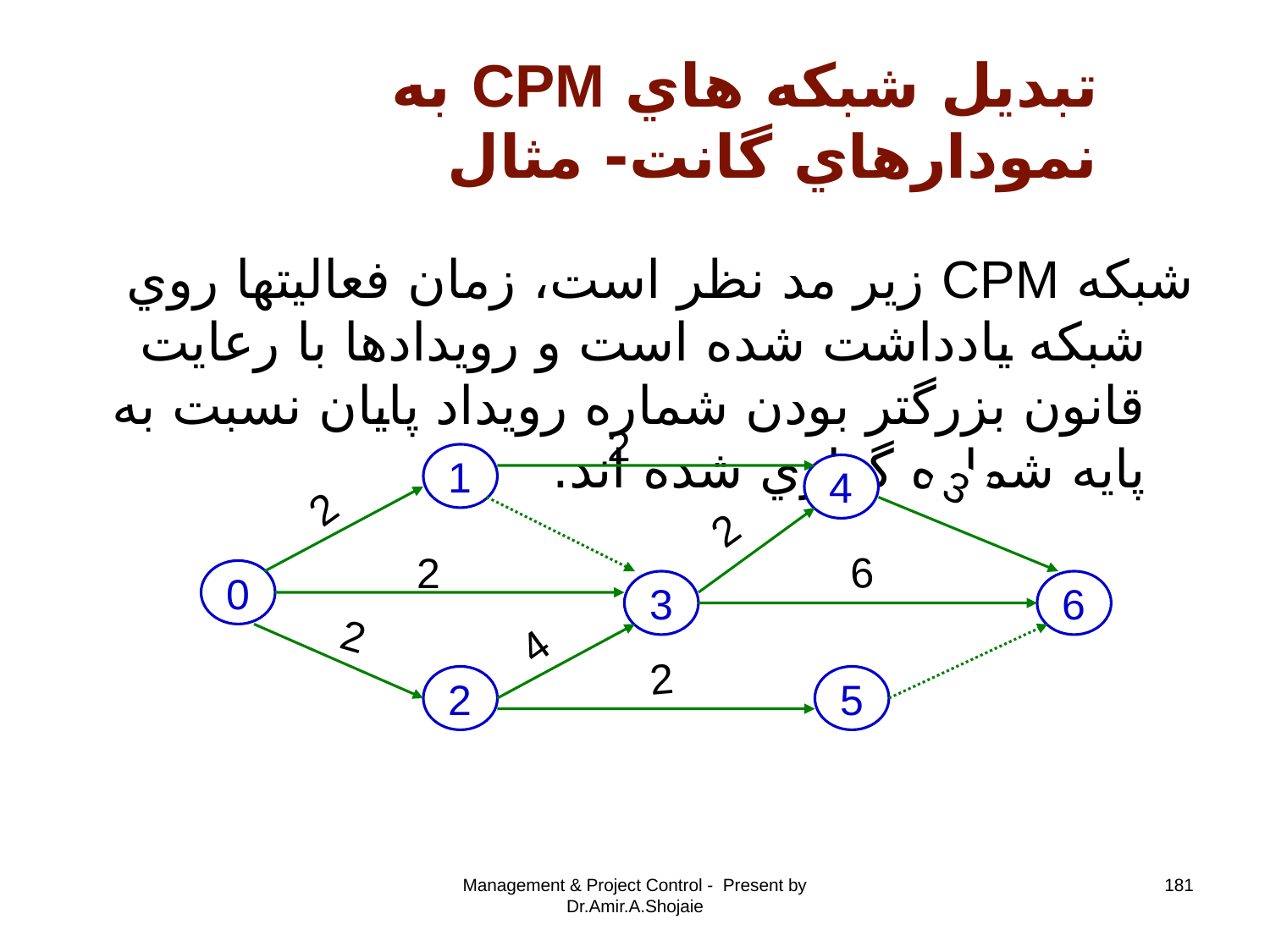

# تبديل شبکه هاي CPM به نمودارهاي گانت- مثال
شبکه CPM زير مد نظر است، زمان فعاليتها روي شبکه يادداشت شده است و رويدادها با رعايت قانون بزرگتر بودن شماره رويداد پايان نسبت به پايه شماره گذاري شده اند.
2
1
4

3

2

2
2
6
0
3
6

2

4

2
2
5

Management & Project Control -  Present by Dr.Amir.A.Shojaie
181